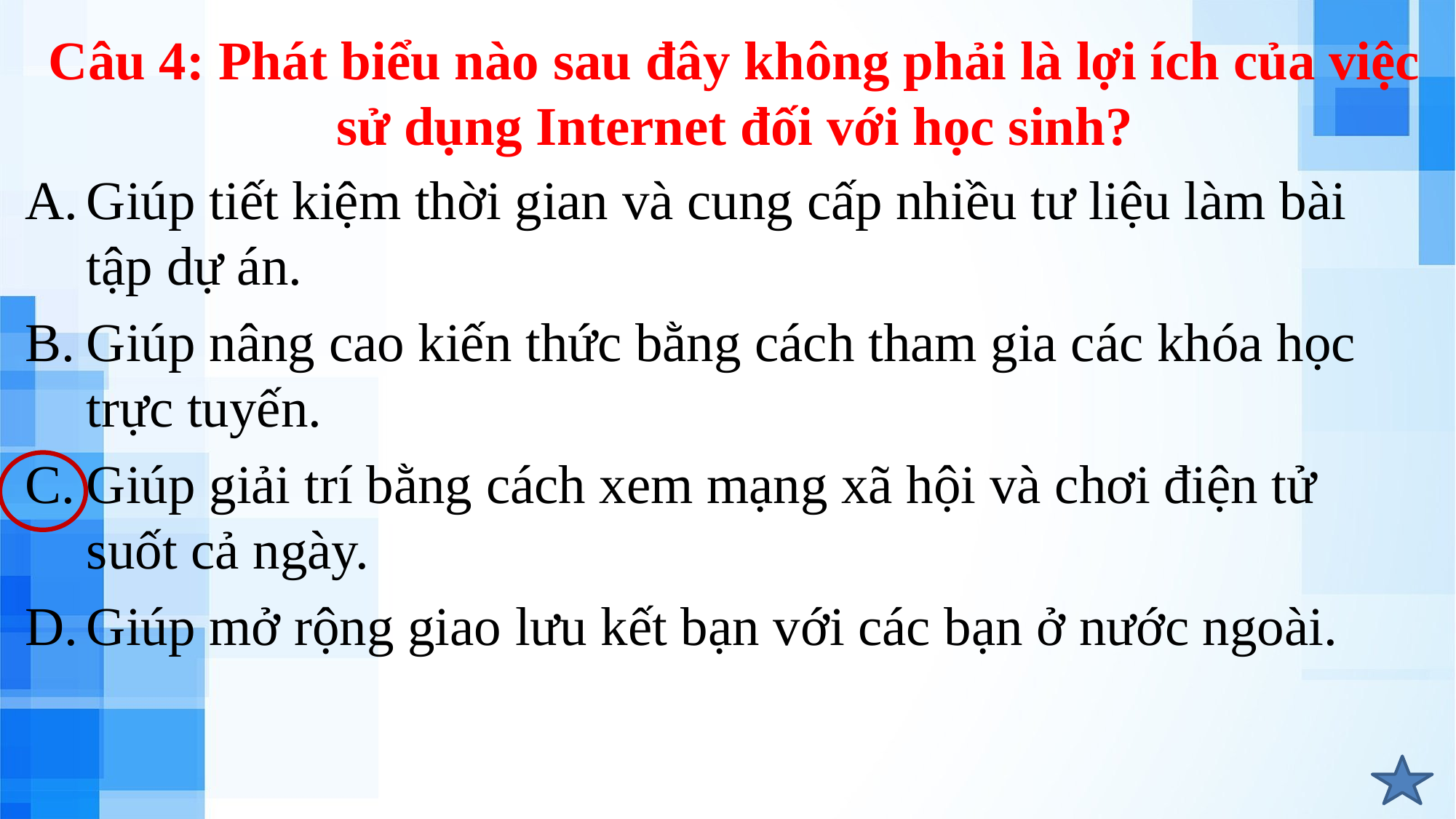

# Câu 4: Phát biểu nào sau đây không phải là lợi ích của việc sử dụng Internet đối với học sinh?
Giúp tiết kiệm thời gian và cung cấp nhiều tư liệu làm bài tập dự án.
Giúp nâng cao kiến thức bằng cách tham gia các khóa học trực tuyến.
Giúp giải trí bằng cách xem mạng xã hội và chơi điện tử suốt cả ngày.
Giúp mở rộng giao lưu kết bạn với các bạn ở nước ngoài.